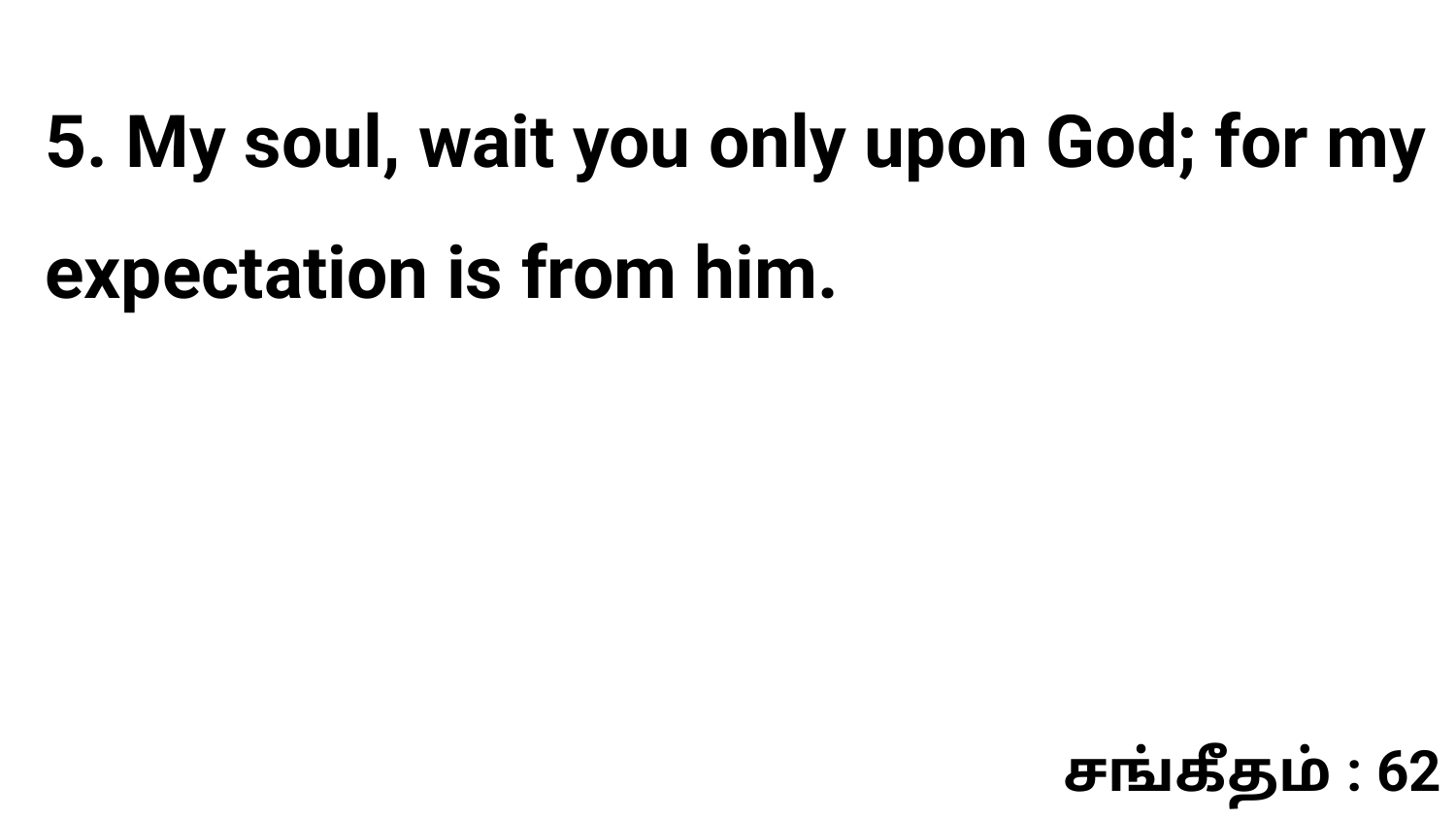

5. My soul, wait you only upon God; for my expectation is from him.
சங்கீதம் : 62